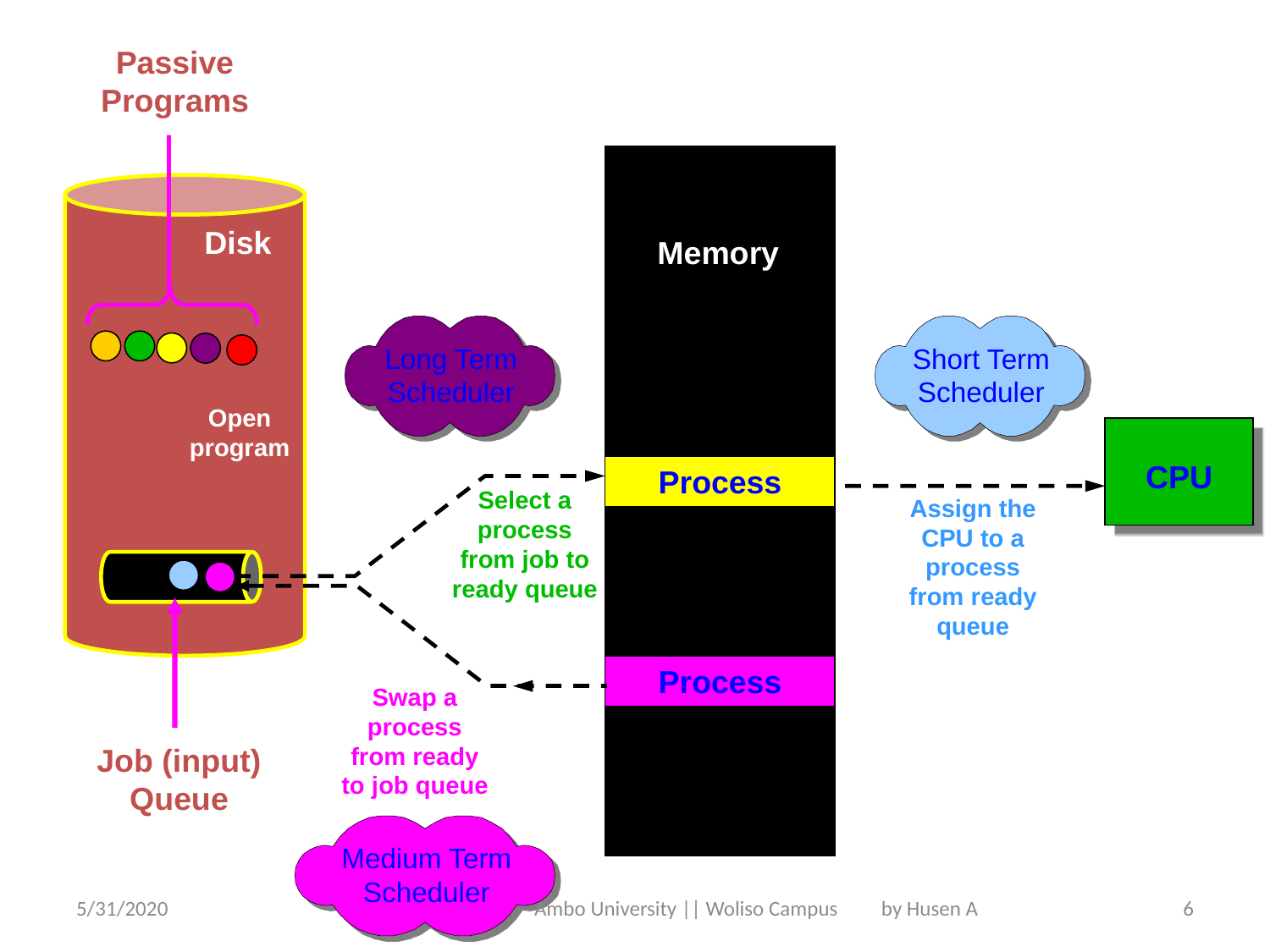

Passive Programs

Disk

Memory

Long Term Scheduler

Short Term Scheduler

Open program

CPU

Process

Select a process from job to ready queue

Assign the CPU to a process from ready queue

Process
Swap a process from ready to job queue

Job (input) Queue

Medium Term Scheduler

5/31/2020
Ambo University || Woliso Campus         by Husen A
6